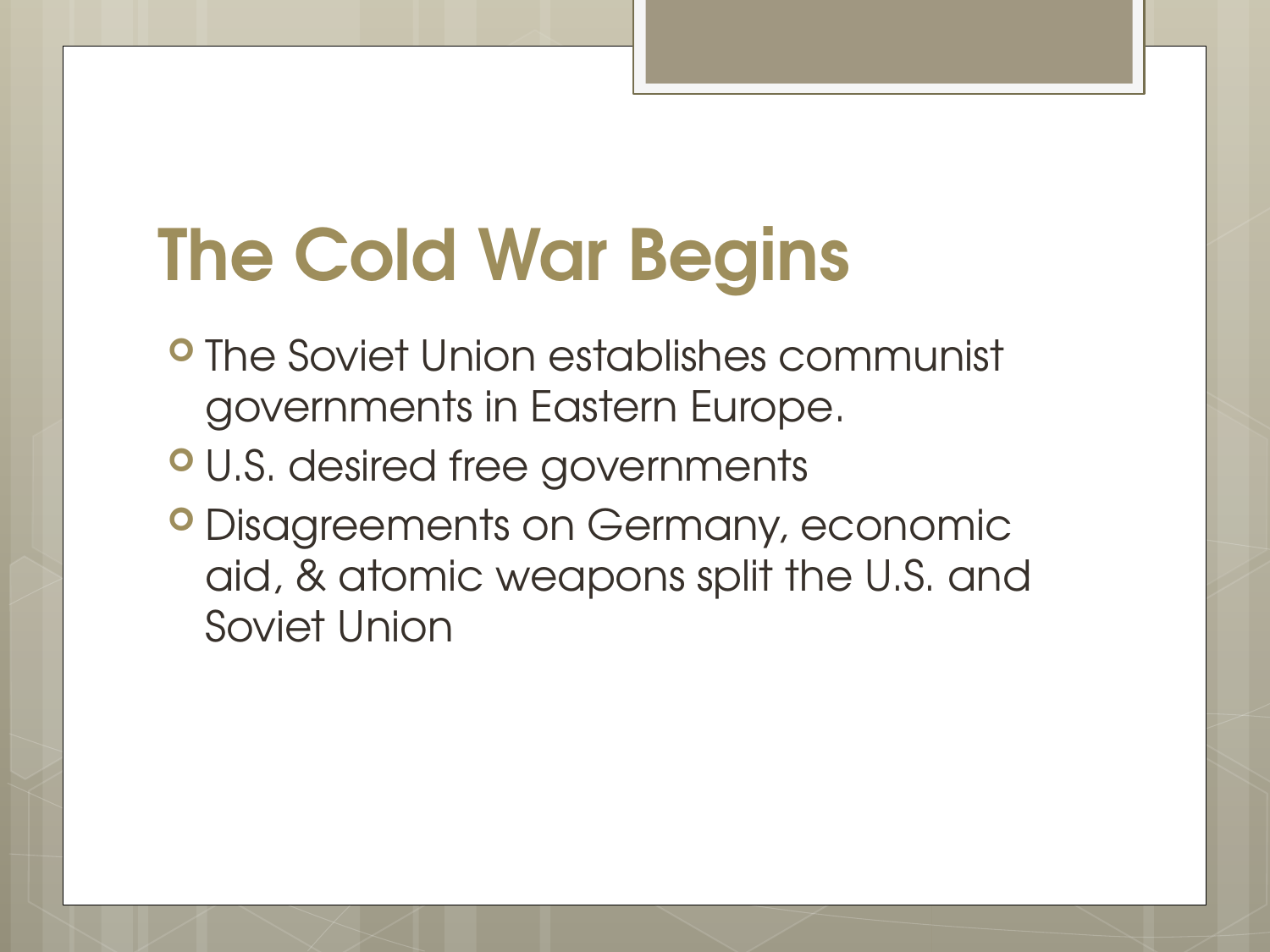

# The Cold War Begins
The Soviet Union establishes communist governments in Eastern Europe.
U.S. desired free governments
Disagreements on Germany, economic aid, & atomic weapons split the U.S. and Soviet Union